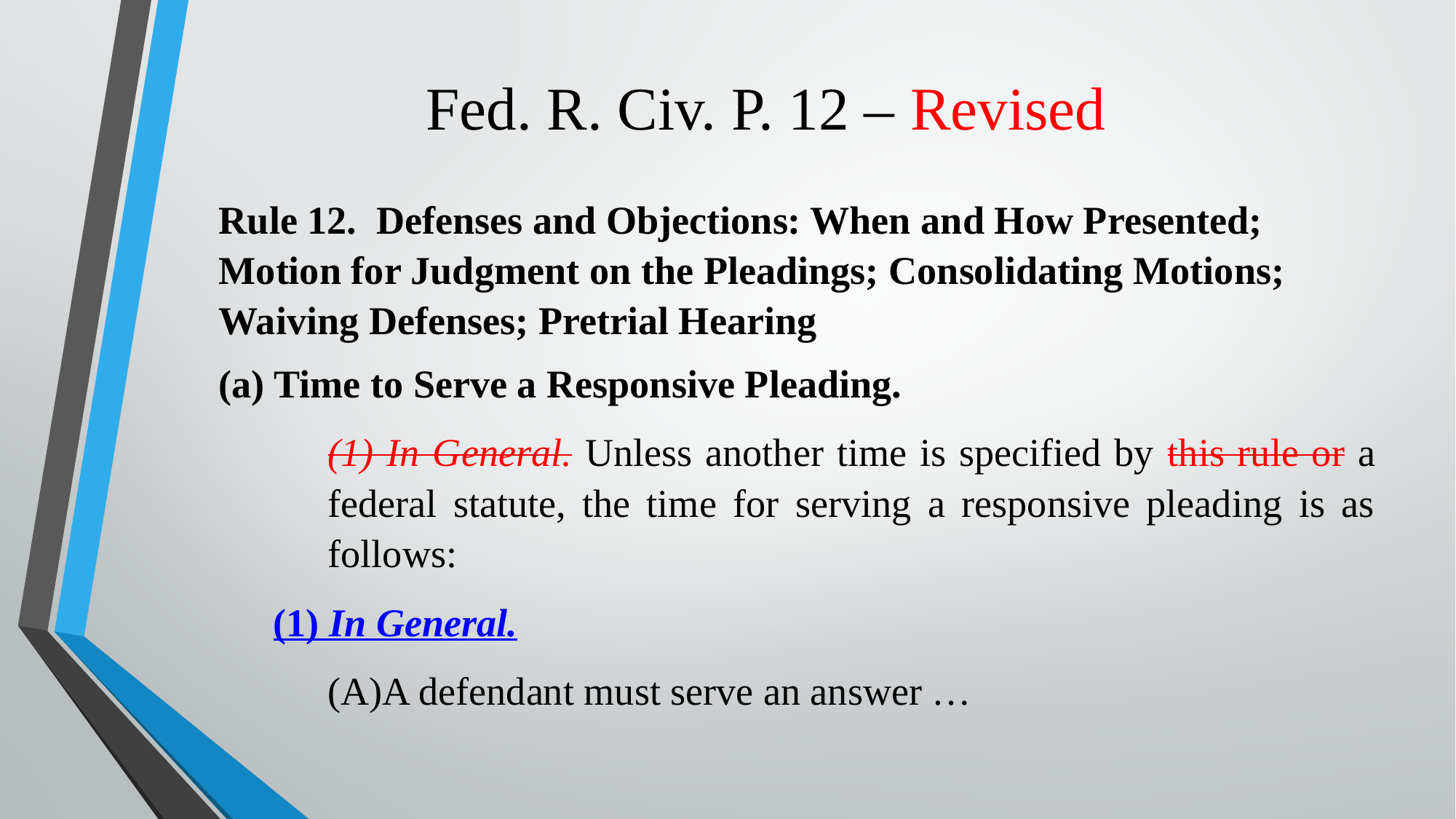

# Fed. R. Civ. P. 12 – Revised
Rule 12.  Defenses and Objections: When and How Presented; Motion for Judgment on the Pleadings; Consolidating Motions; Waiving Defenses; Pretrial Hearing
(a) Time to Serve a Responsive Pleading.
(1) In General. Unless another time is specified by this rule or a federal statute, the time for serving a responsive pleading is as follows:
(1) In General.
A defendant must serve an answer …